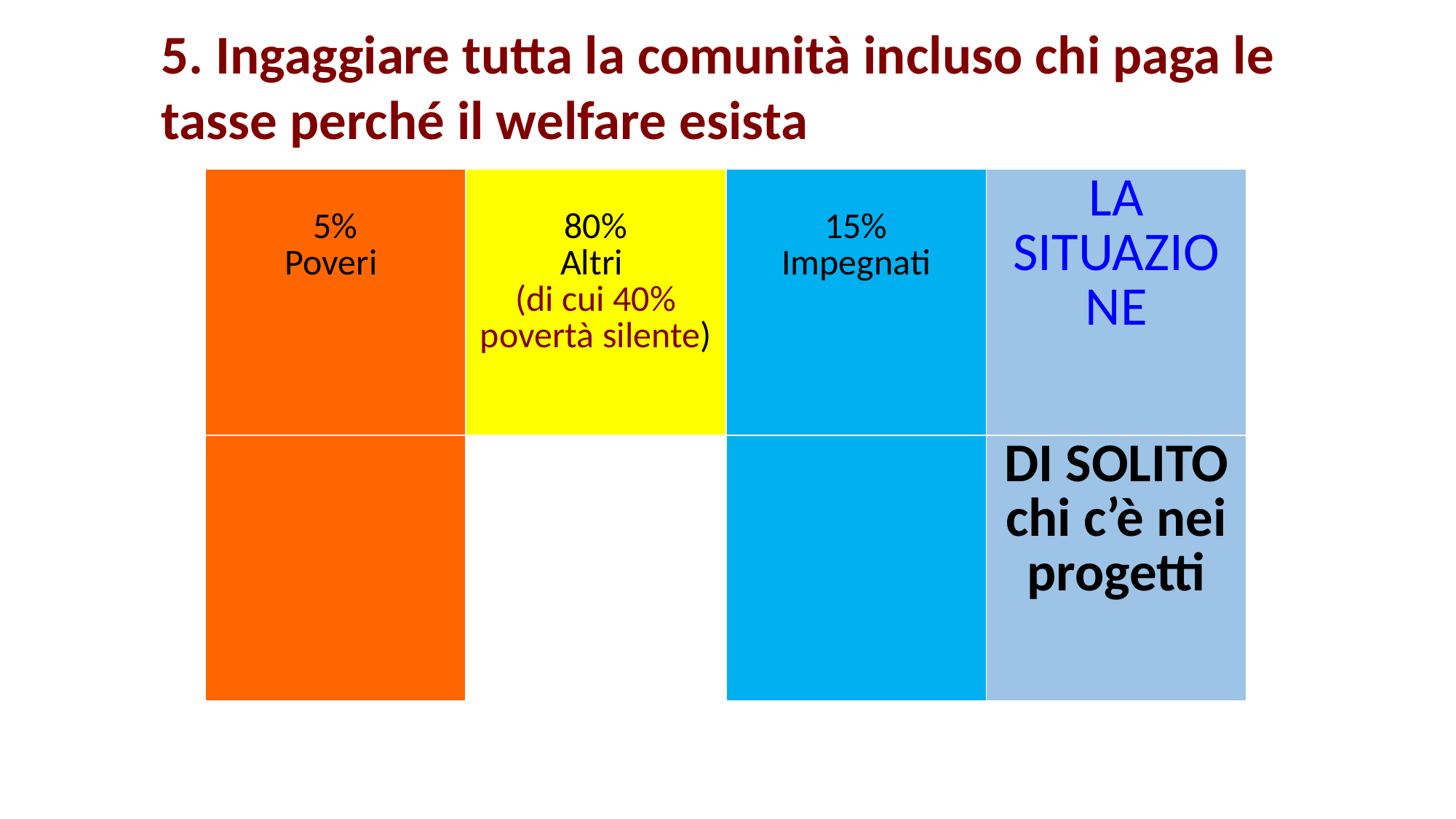

5. Ingaggiare tutta la comunità incluso chi paga le tasse perché il welfare esista
| 5% Poveri | 80% Altri (di cui 40% povertà silente) | 15% Impegnati | LA SITUAZIONE |
| --- | --- | --- | --- |
|  |  |  | DI SOLITO chi c’è nei progetti |
# Lo schema di gioco prevalente